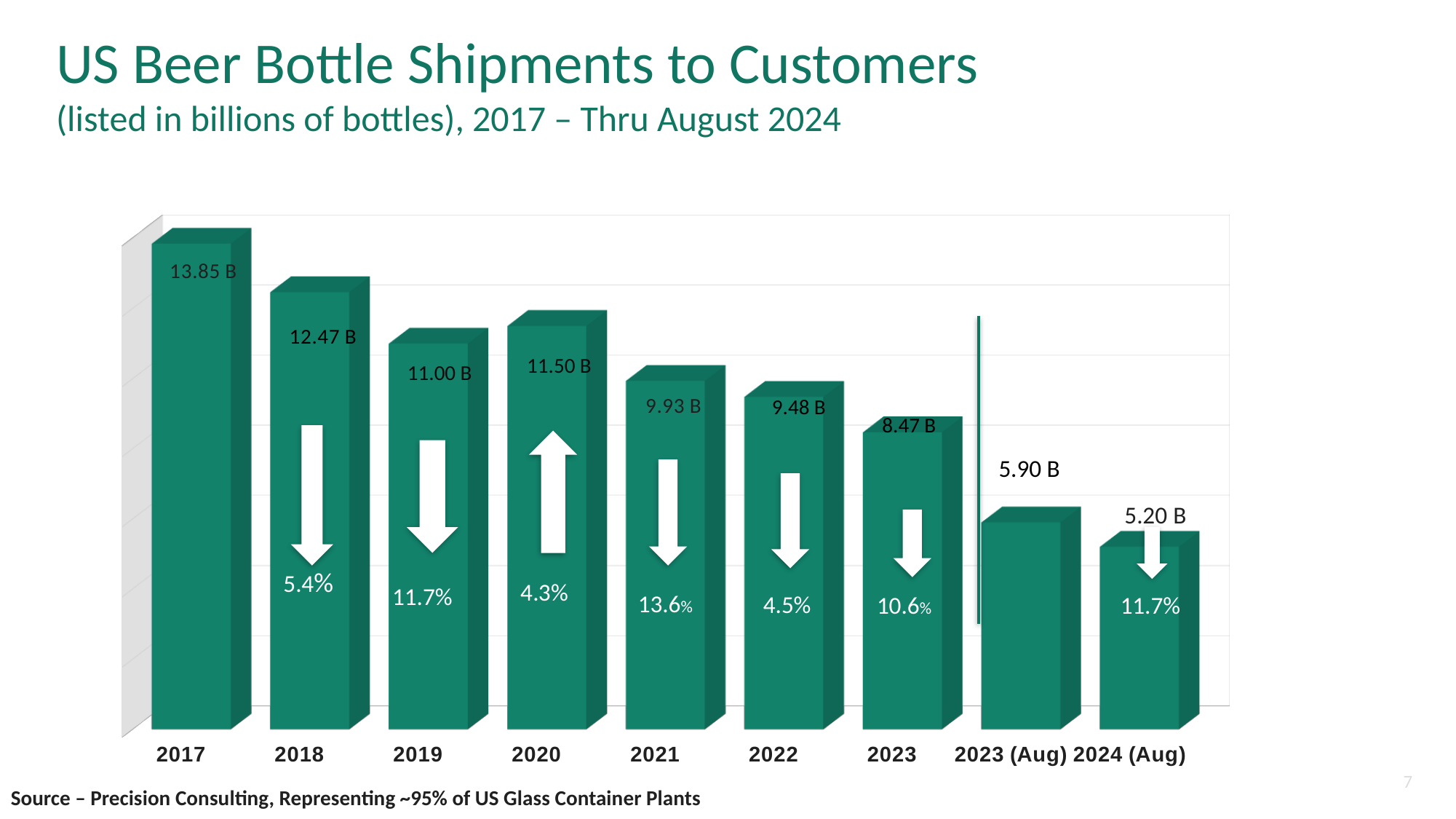

# US Beer Bottle Shipments to Customers (listed in billions of bottles), 2017 – Thru August 2024

[unsupported chart]

11.50 B
11.00 B
9.48 B
8.47 B

5.90 B

11.7%
13.6%
4.5%
10.6%
11.7%
7
Source – Precision Consulting, Representing ~95% of US Glass Container Plants